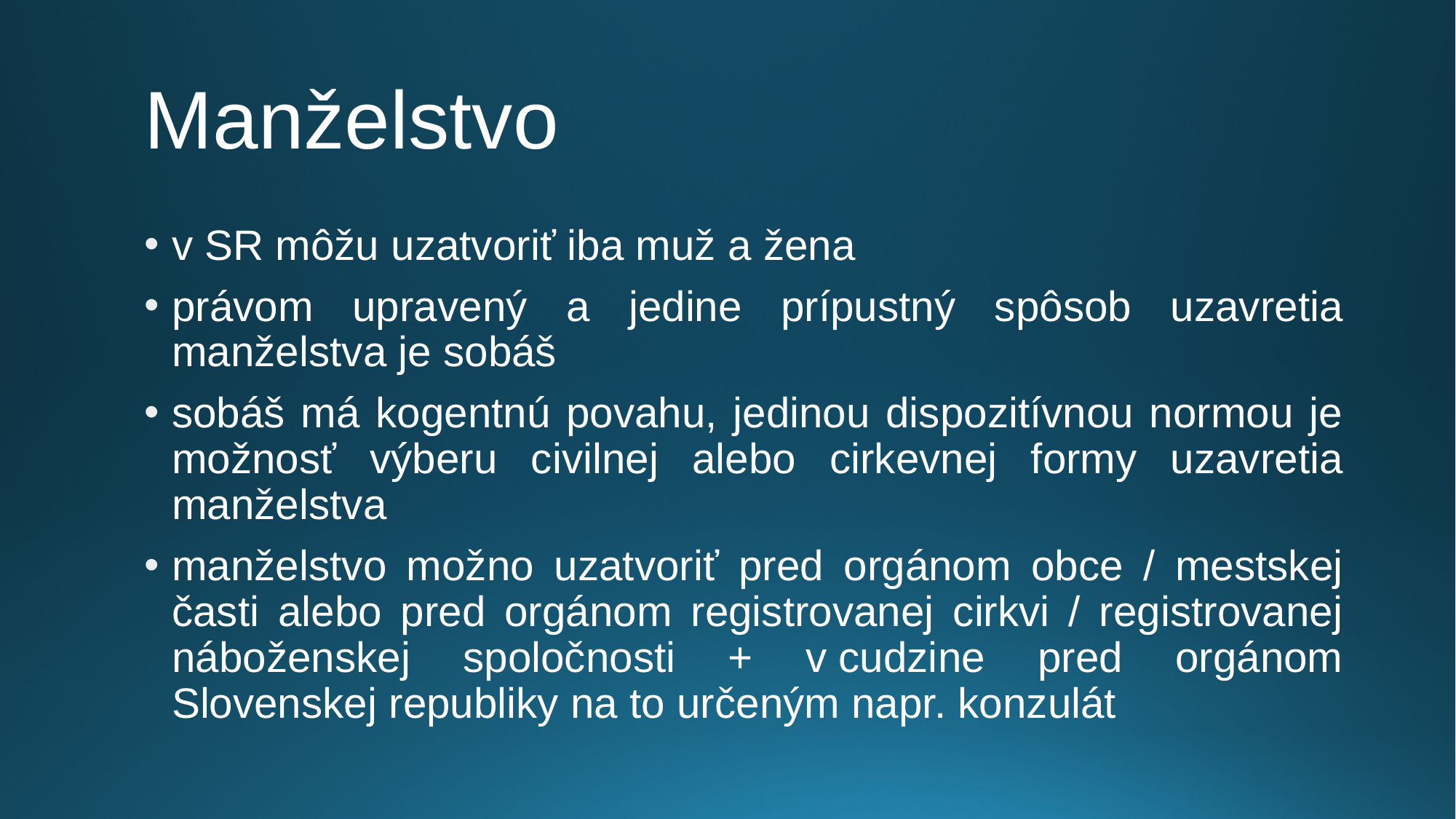

# Manželstvo
v SR môžu uzatvoriť iba muž a žena
právom upravený a jedine prípustný spôsob uzavretia manželstva je sobáš
sobáš má kogentnú povahu, jedinou dispozitívnou normou je možnosť výberu civilnej alebo cirkevnej formy uzavretia manželstva
manželstvo možno uzatvoriť pred orgánom obce / mestskej časti alebo pred orgánom registrovanej cirkvi / registrovanej náboženskej spoločnosti + v cudzine pred orgánom Slovenskej republiky na to určeným napr. konzulát